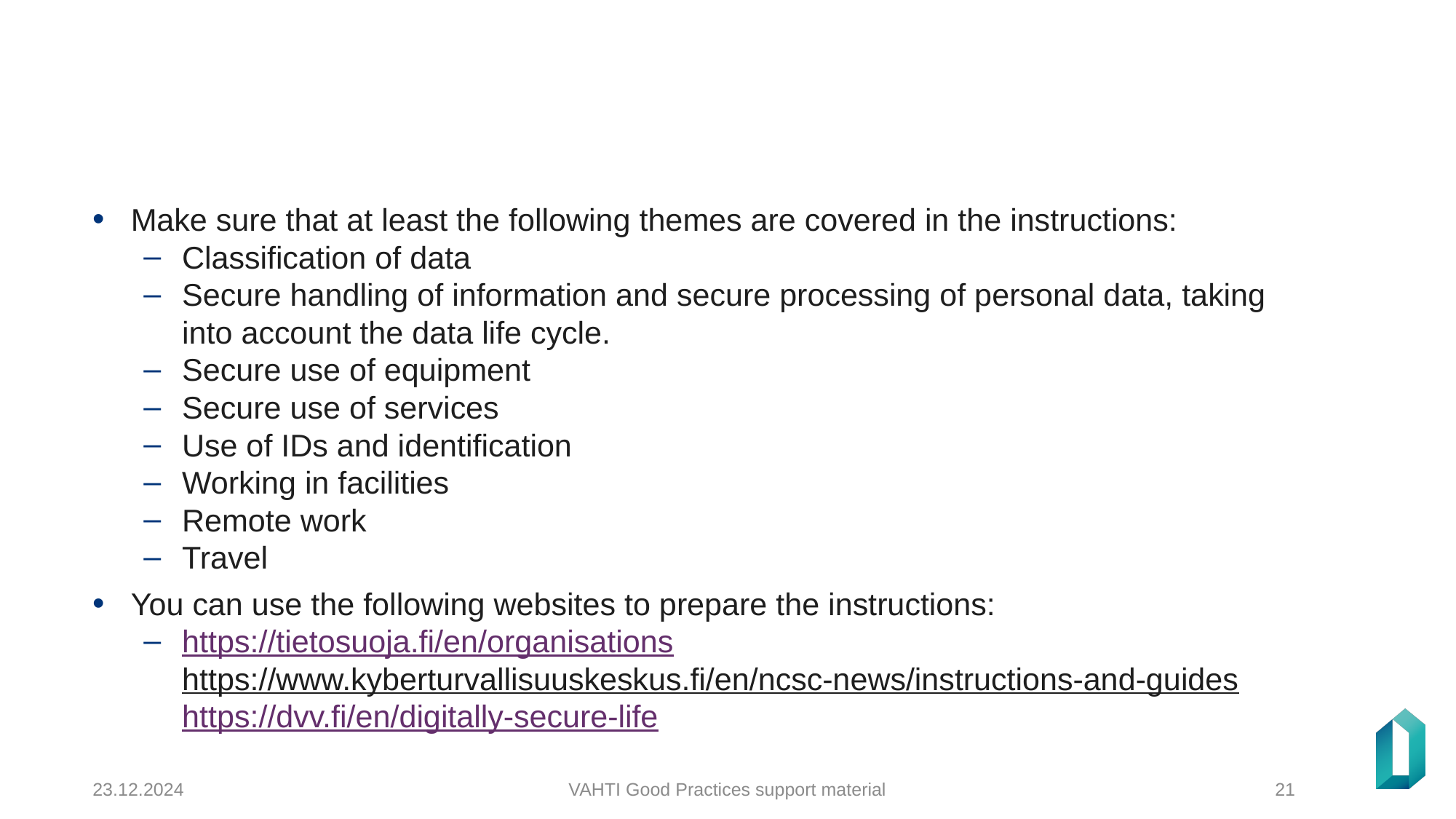

#
Make sure that at least the following themes are covered in the instructions:
Classification of data
Secure handling of information and secure processing of personal data, taking into account the data life cycle.
Secure use of equipment
Secure use of services
Use of IDs and identification
Working in facilities
Remote work
Travel
You can use the following websites to prepare the instructions:
https://tietosuoja.fi/en/organisations
https://www.kyberturvallisuuskeskus.fi/en/ncsc-news/instructions-and-guides
https://dvv.fi/en/digitally-secure-life

23.12.2024
VAHTI Good Practices support material
21